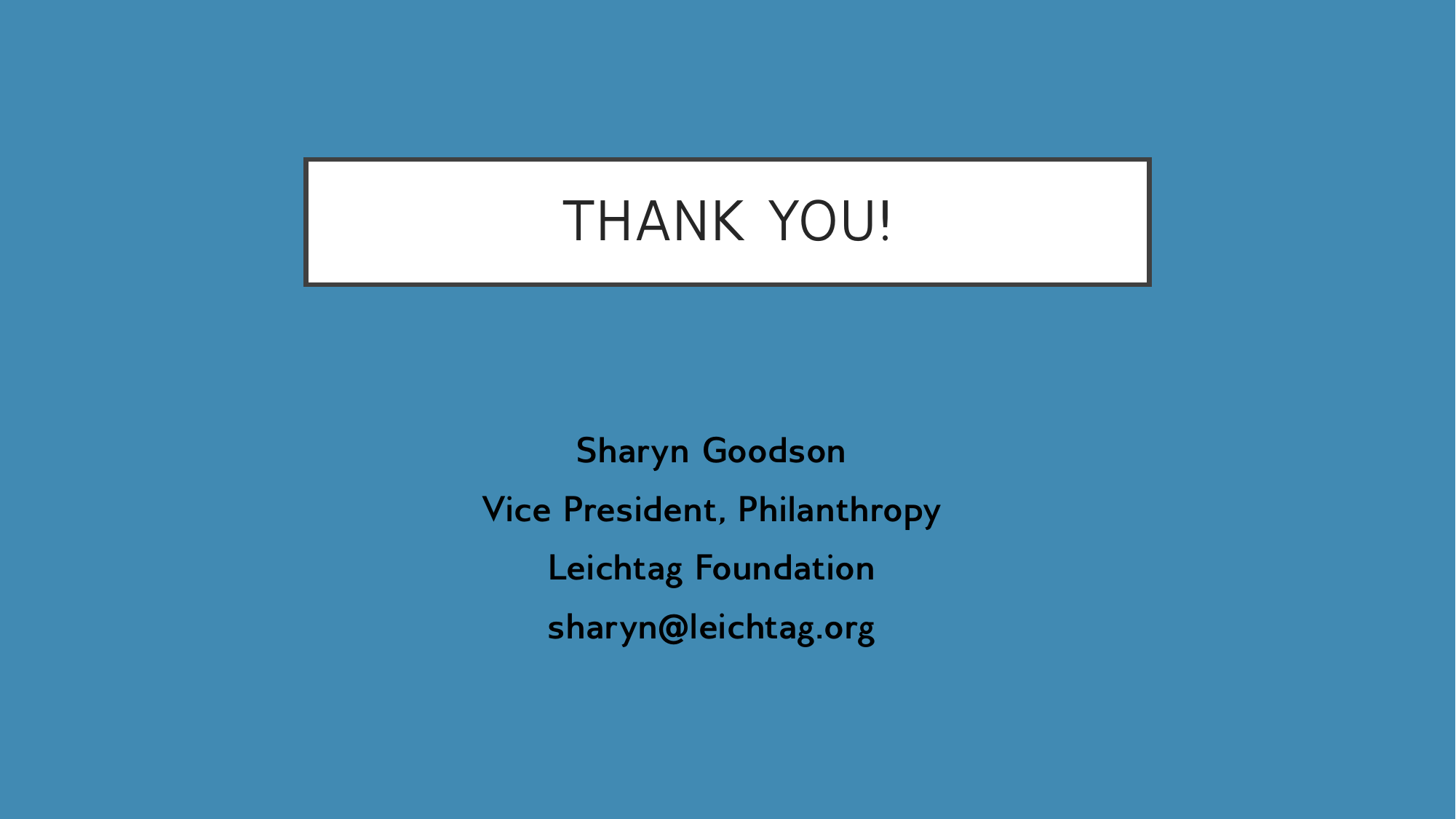

# Thank you!
Sharyn Goodson
Vice President, Philanthropy
Leichtag Foundation
sharyn@leichtag.org